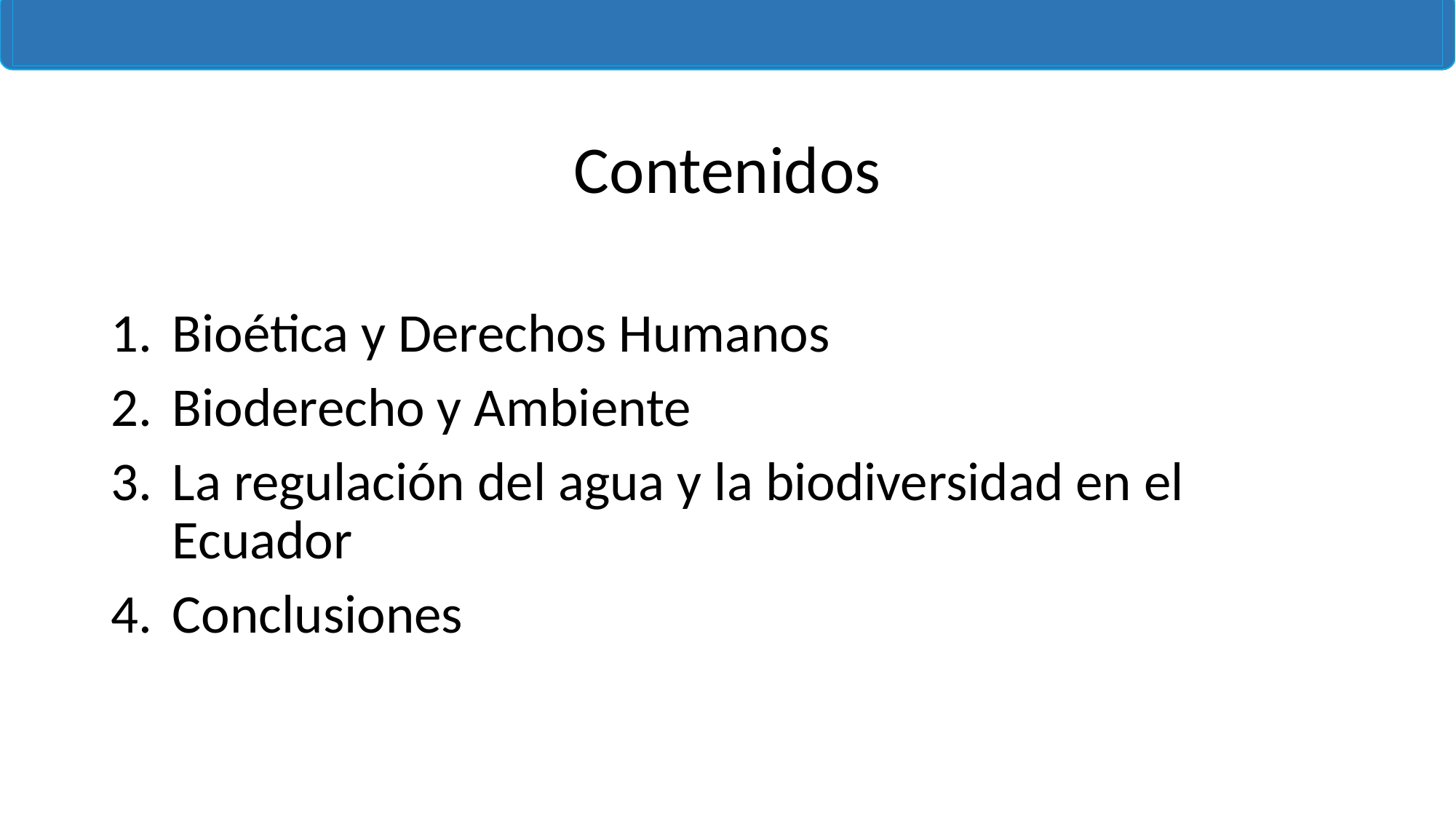

# Contenidos
Bioética y Derechos Humanos
Bioderecho y Ambiente
La regulación del agua y la biodiversidad en el Ecuador
Conclusiones